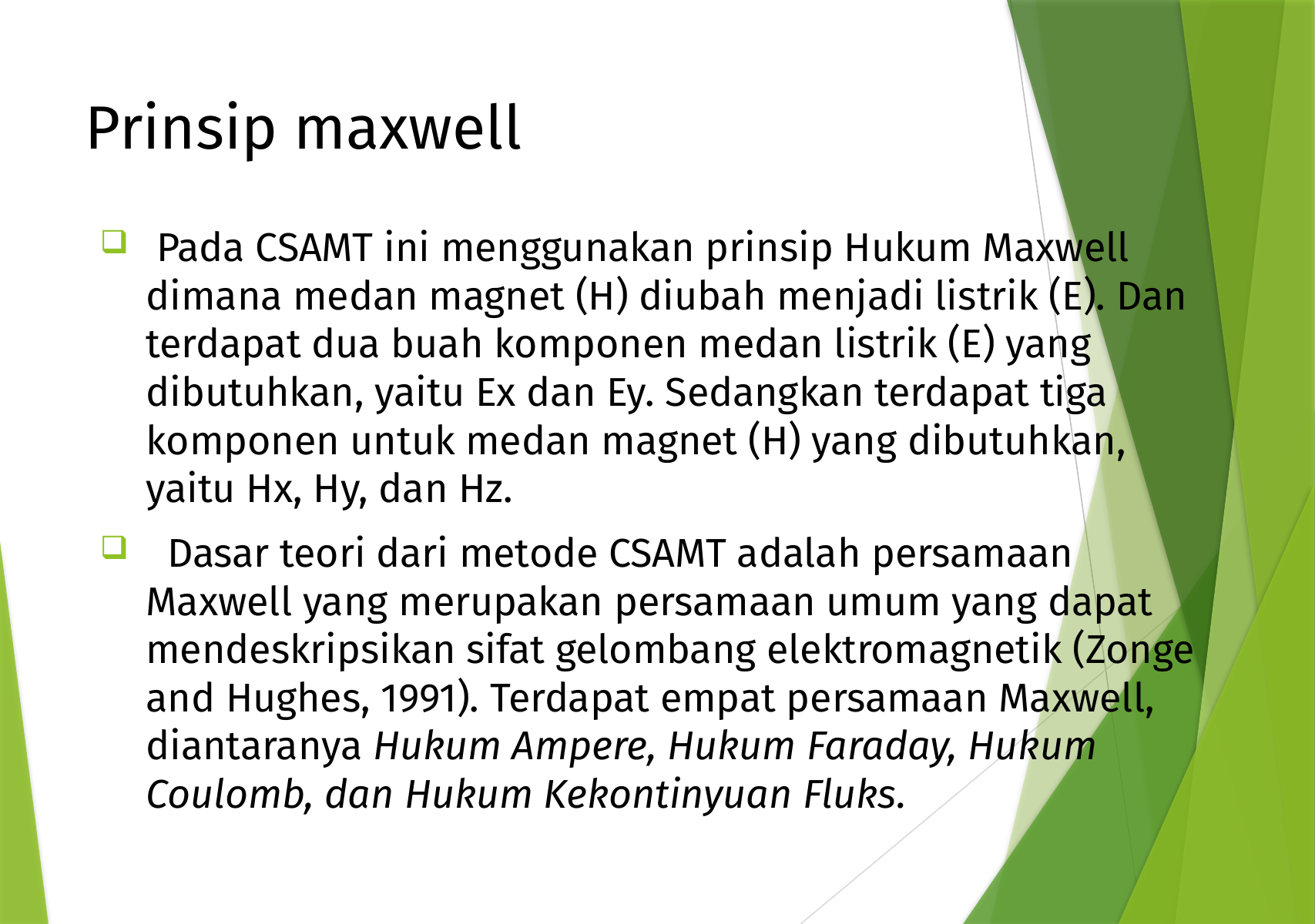

# Prinsip maxwell
 Pada CSAMT ini menggunakan prinsip Hukum Maxwell dimana medan magnet (H) diubah menjadi listrik (E). Dan terdapat dua buah komponen medan listrik (E) yang dibutuhkan, yaitu Ex dan Ey. Sedangkan terdapat tiga komponen untuk medan magnet (H) yang dibutuhkan, yaitu Hx, Hy, dan Hz.
  Dasar teori dari metode CSAMT adalah persamaan Maxwell yang merupakan persamaan umum yang dapat mendeskripsikan sifat gelombang elektromagnetik (Zonge and Hughes, 1991). Terdapat empat persamaan Maxwell, diantaranya Hukum Ampere, Hukum Faraday, Hukum Coulomb, dan Hukum Kekontinyuan Fluks.